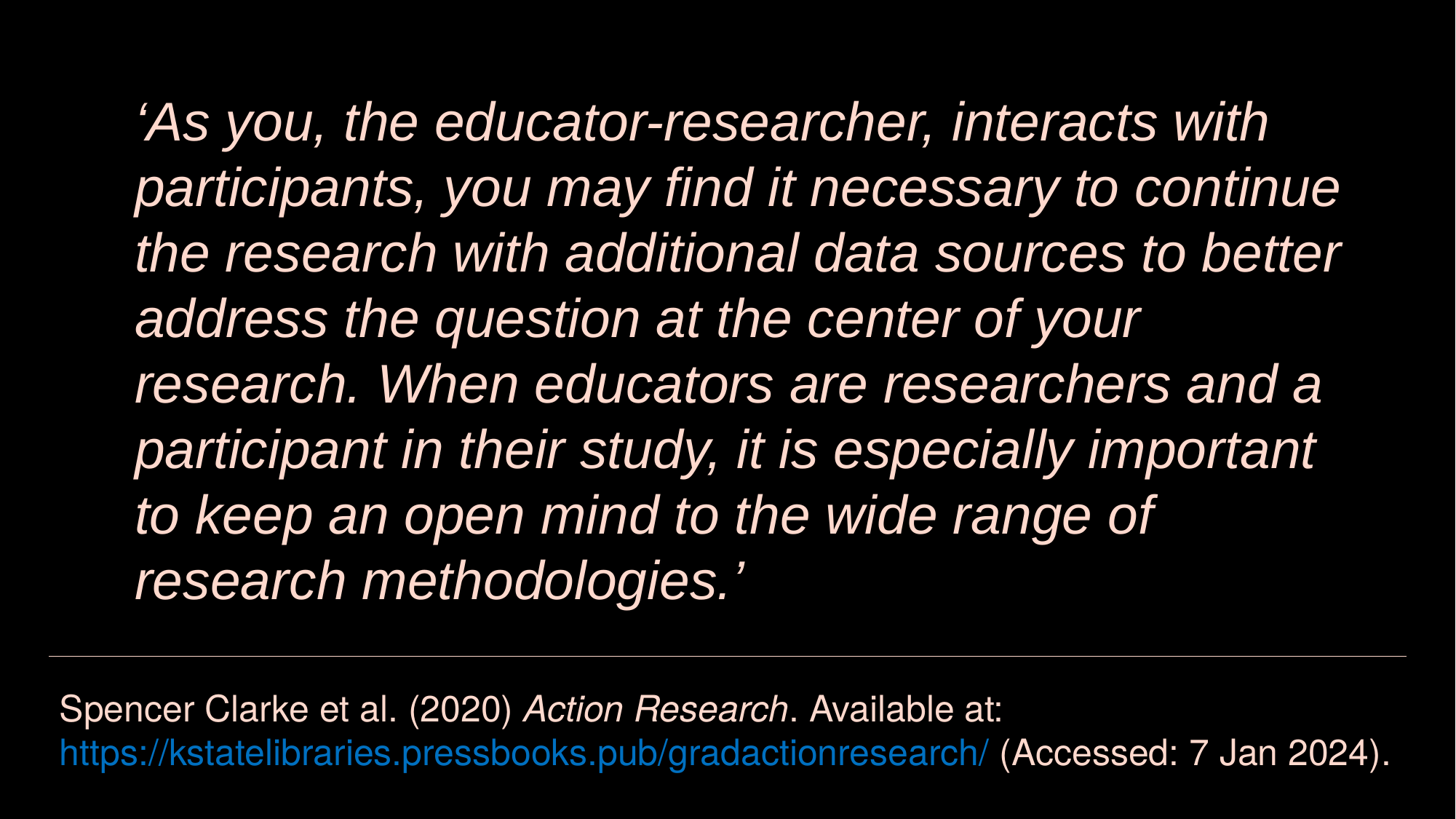

‘As you, the educator-researcher, interacts with participants, you may find it necessary to continue the research with additional data sources to better address the question at the center of your research. When educators are researchers and a participant in their study, it is especially important to keep an open mind to the wide range of research methodologies.’
Spencer Clarke et al. (2020) Action Research. Available at:
https://kstatelibraries.pressbooks.pub/gradactionresearch/ (Accessed: 7 Jan 2024).